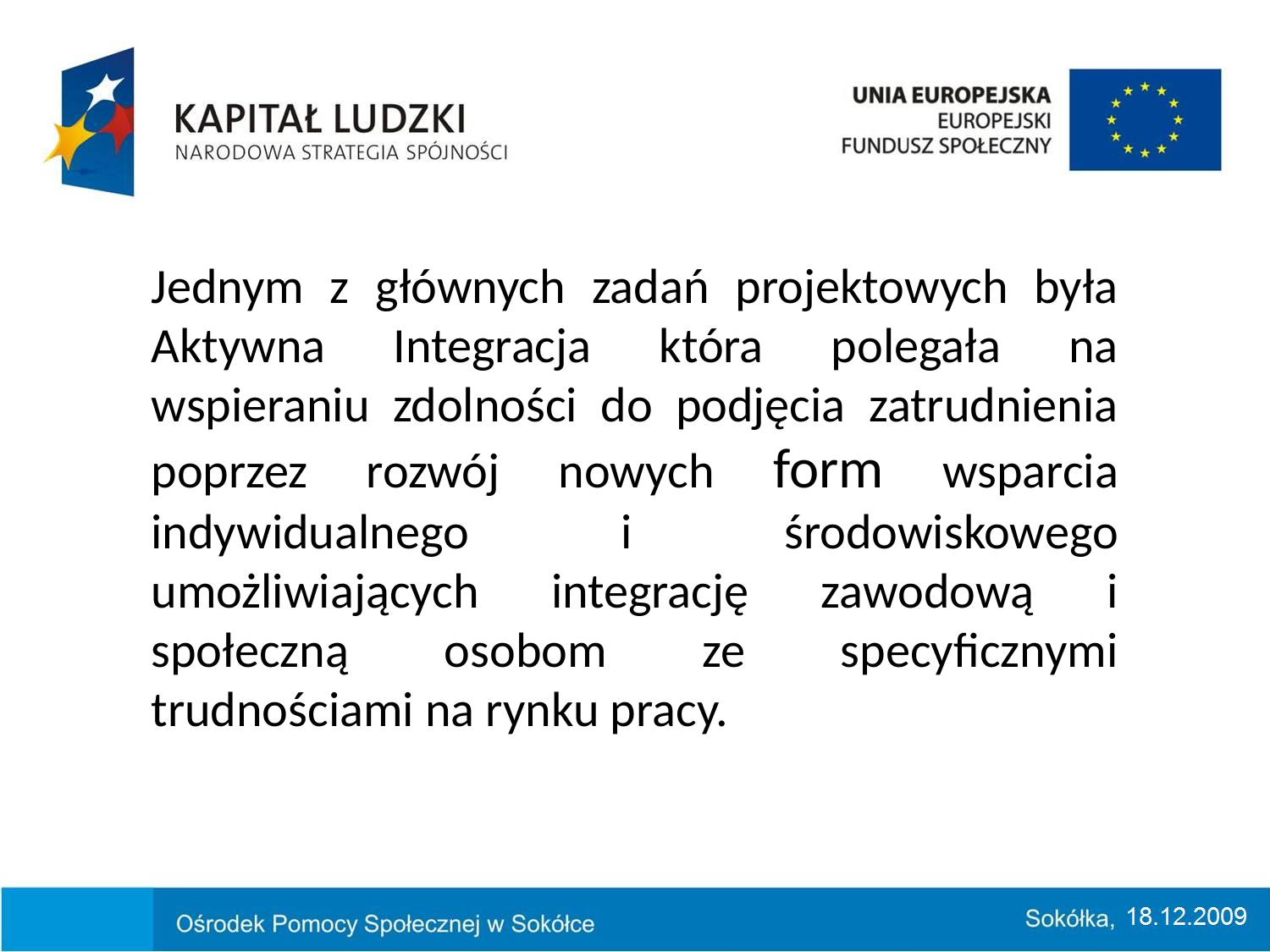

Jednym z głównych zadań projektowych była Aktywna Integracja która polegała na wspieraniu zdolności do podjęcia zatrudnienia poprzez rozwój nowych form wsparcia indywidualnego i środowiskowego umożliwiających integrację zawodową i społeczną osobom ze specyficznymi trudnościami na rynku pracy.